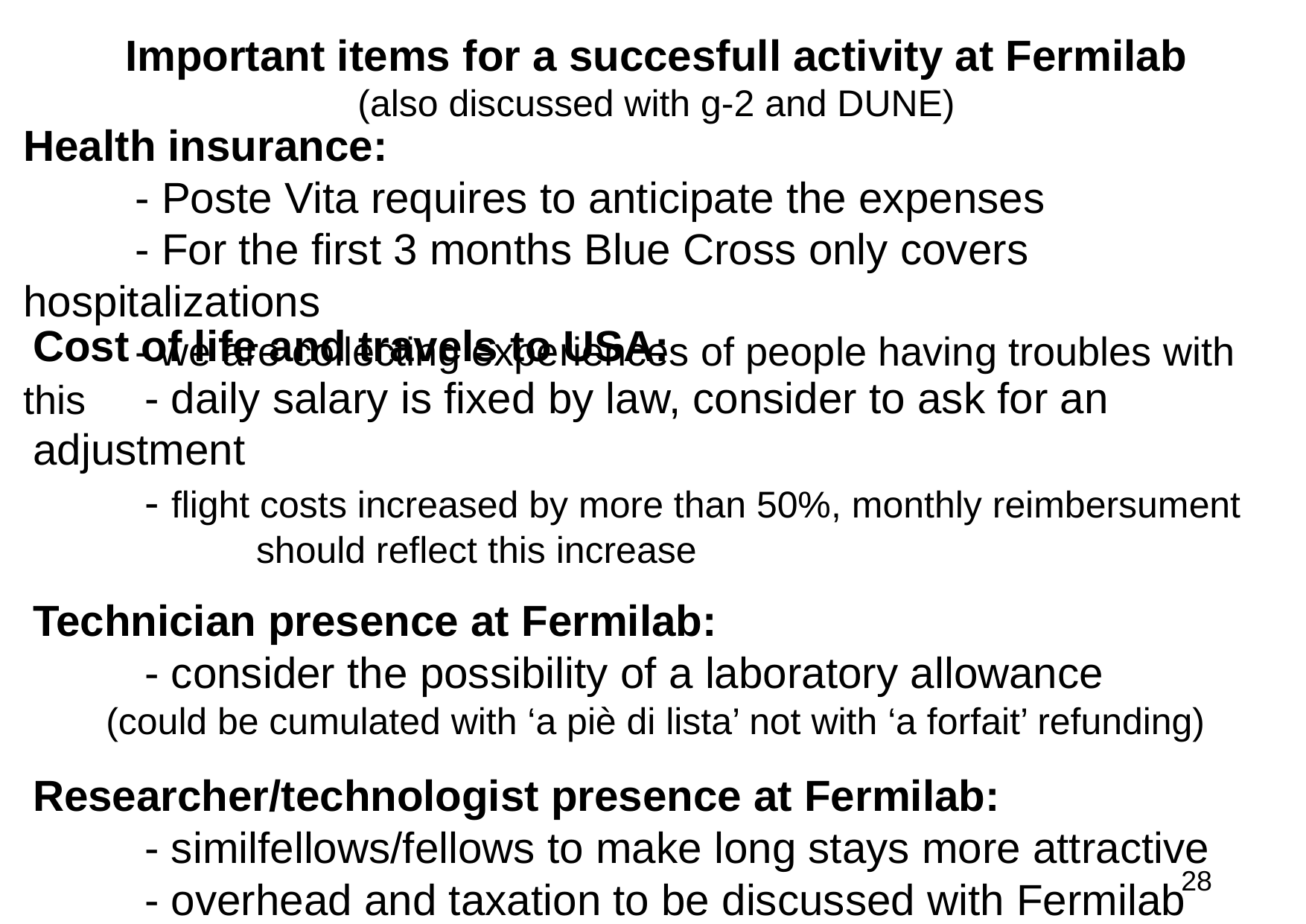

Important items for a succesfull activity at Fermilab
(also discussed with g-2 and DUNE)
Health insurance:
	- Poste Vita requires to anticipate the expenses
	- For the first 3 months Blue Cross only covers hospitalizations
	- we are collecting experiences of people having troubles with this
Cost of life and travels to USA:
	- daily salary is fixed by law, consider to ask for an adjustment
	- flight costs increased by more than 50%, monthly reimbersument
		should reflect this increase

Technician presence at Fermilab:
	- consider the possibility of a laboratory allowance
       (could be cumulated with ‘a piè di lista’ not with ‘a forfait’ refunding)

Researcher/technologist presence at Fermilab:
	- similfellows/fellows to make long stays more attractive
	- overhead and taxation to be discussed with Fermilab
	- positive mood from INFN council
28